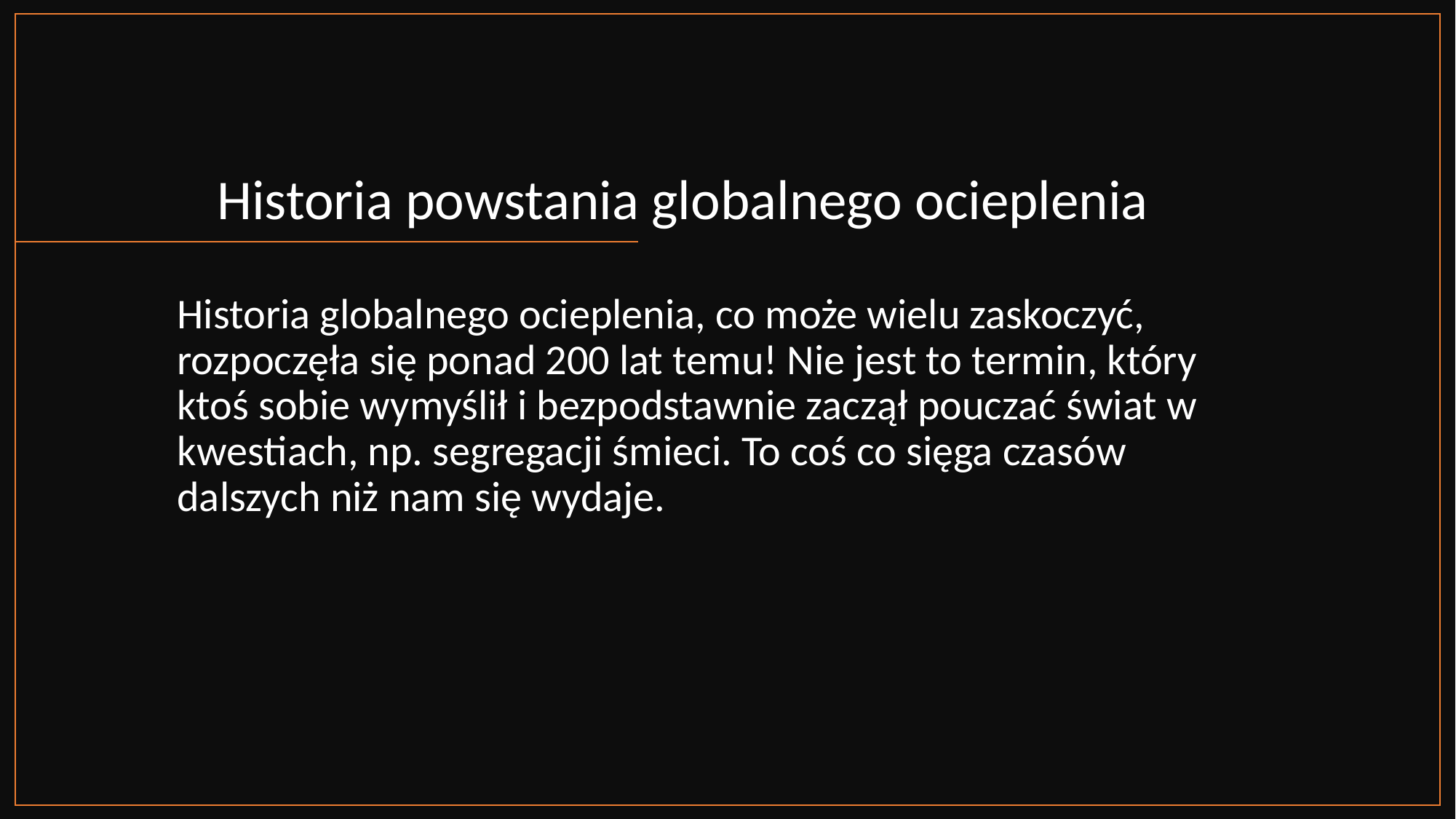

# Historia powstania globalnego ocieplenia
Historia globalnego ocieplenia, co może wielu zaskoczyć, rozpoczęła się ponad 200 lat temu! Nie jest to termin, który ktoś sobie wymyślił i bezpodstawnie zaczął pouczać świat w kwestiach, np. segregacji śmieci. To coś co sięga czasów dalszych niż nam się wydaje.